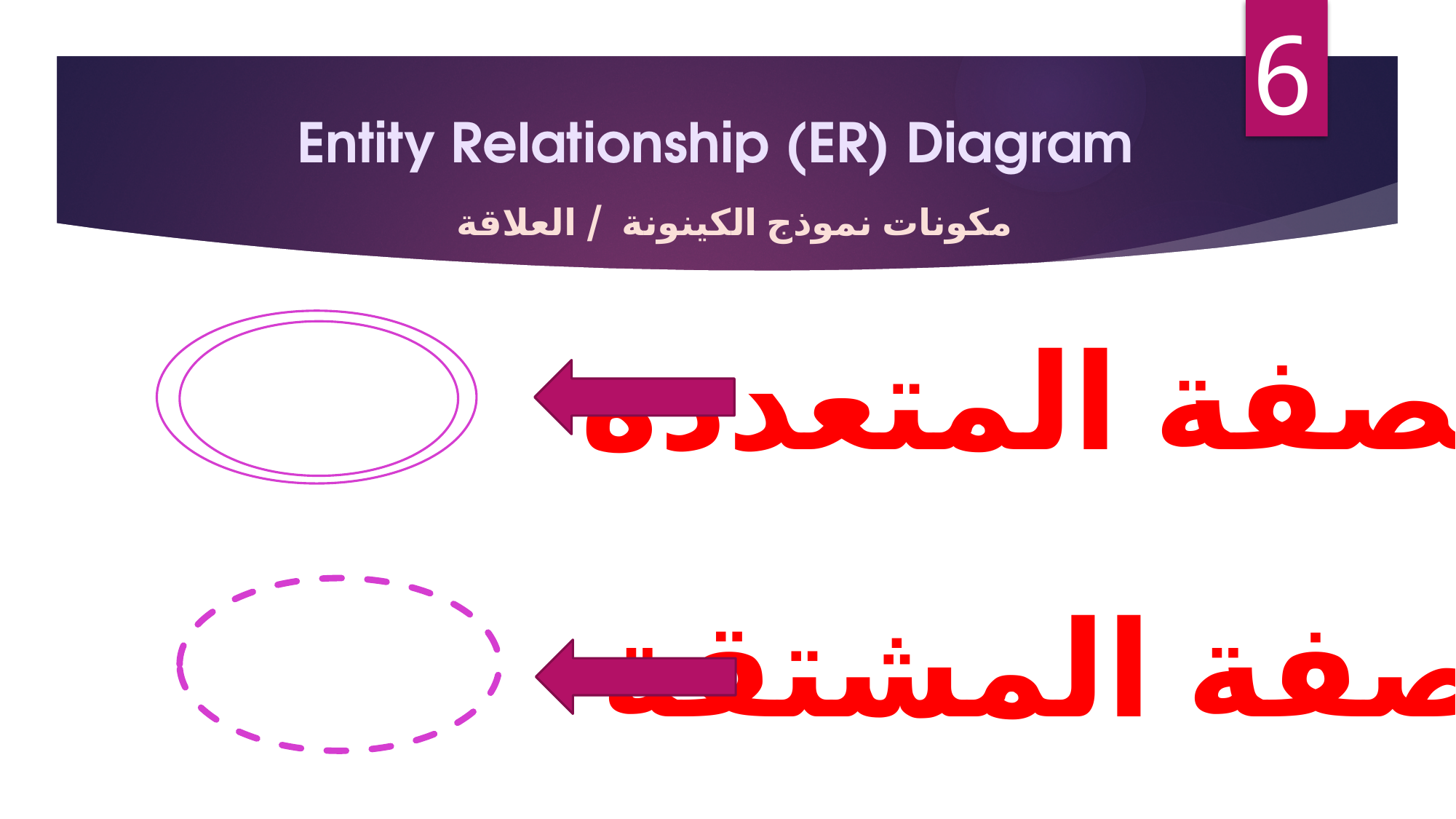

6
Entity Relationship (ER) Diagram
مكونات نموذج الكينونة  / العلاقة

الصفة المتعددة

الصفة المشتقة